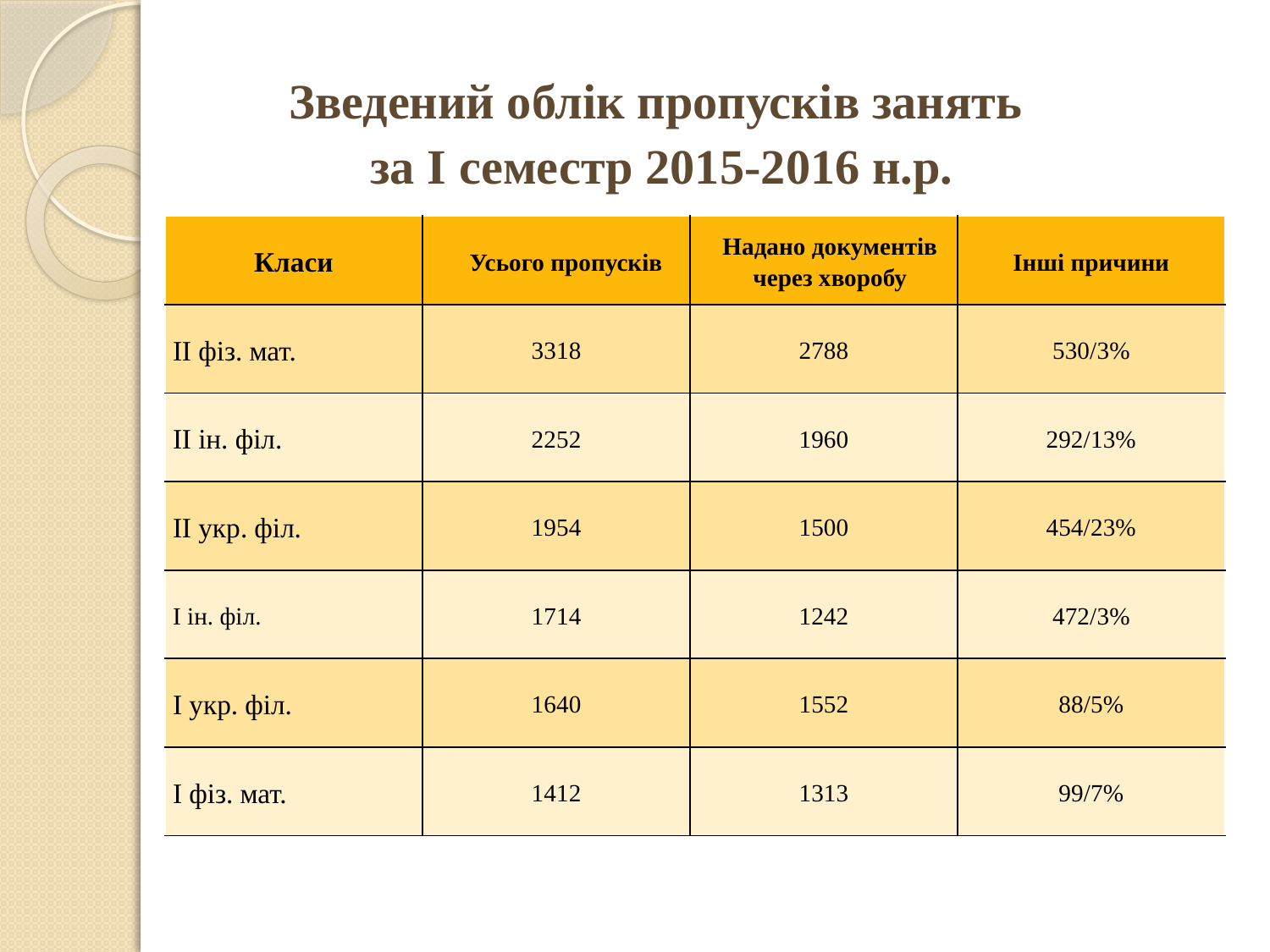

# Зведений облік пропусків занять за І семестр 2015-2016 н.р.
| Класи | Усього пропусків | Надано документів через хворобу | Інші причини |
| --- | --- | --- | --- |
| ІІ фіз. мат. | 3318 | 2788 | 530/3% |
| ІІ ін. філ. | 2252 | 1960 | 292/13% |
| ІІ укр. філ. | 1954 | 1500 | 454/23% |
| І ін. філ. | 1714 | 1242 | 472/3% |
| І укр. філ. | 1640 | 1552 | 88/5% |
| І фіз. мат. | 1412 | 1313 | 99/7% |